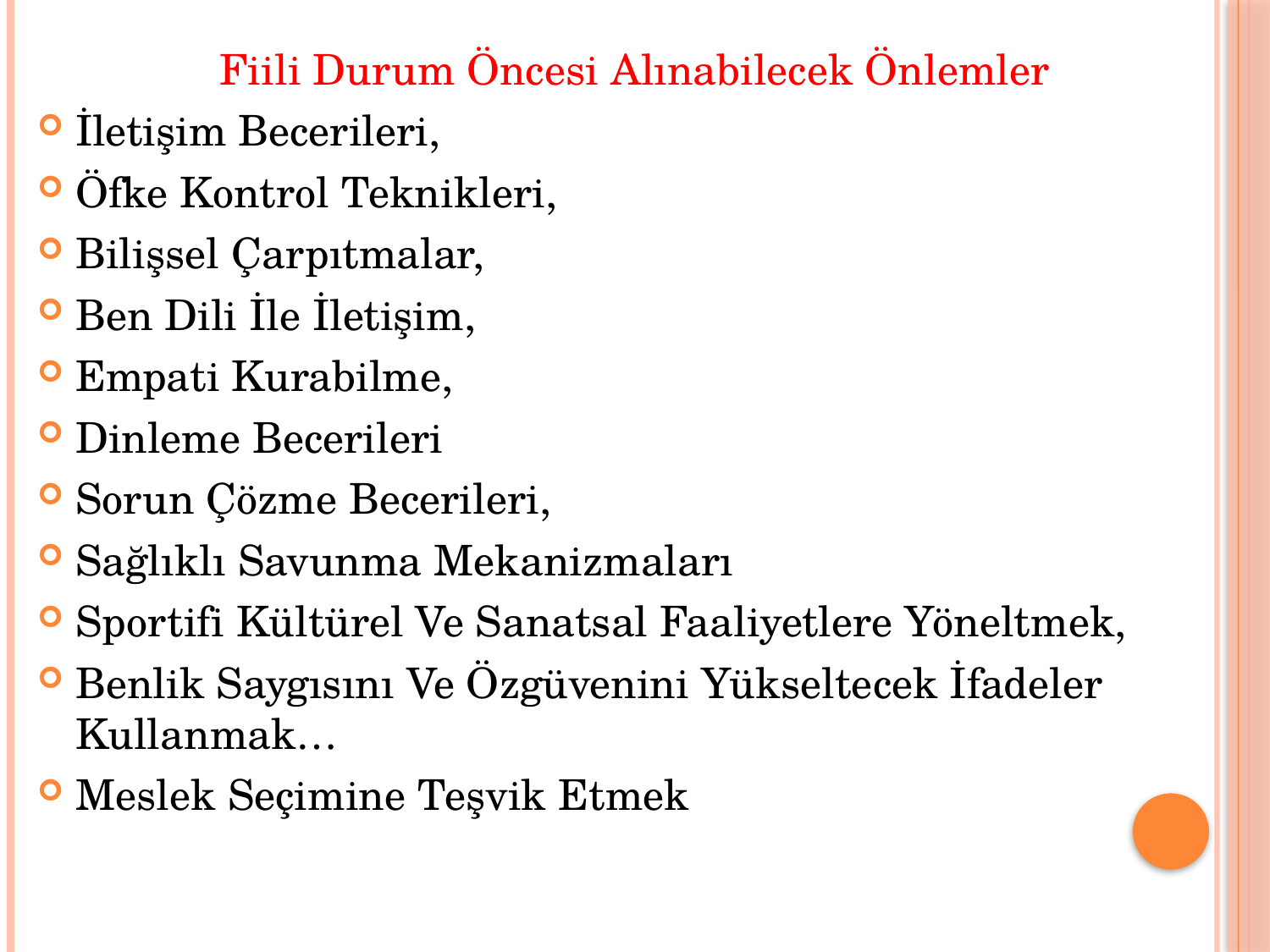

Fiili Durum Öncesi Alınabilecek Önlemler
İletişim Becerileri,
Öfke Kontrol Teknikleri,
Bilişsel Çarpıtmalar,
Ben Dili İle İletişim,
Empati Kurabilme,
Dinleme Becerileri
Sorun Çözme Becerileri,
Sağlıklı Savunma Mekanizmaları
Sportifi Kültürel Ve Sanatsal Faaliyetlere Yöneltmek,
Benlik Saygısını Ve Özgüvenini Yükseltecek İfadeler Kullanmak…
Meslek Seçimine Teşvik Etmek